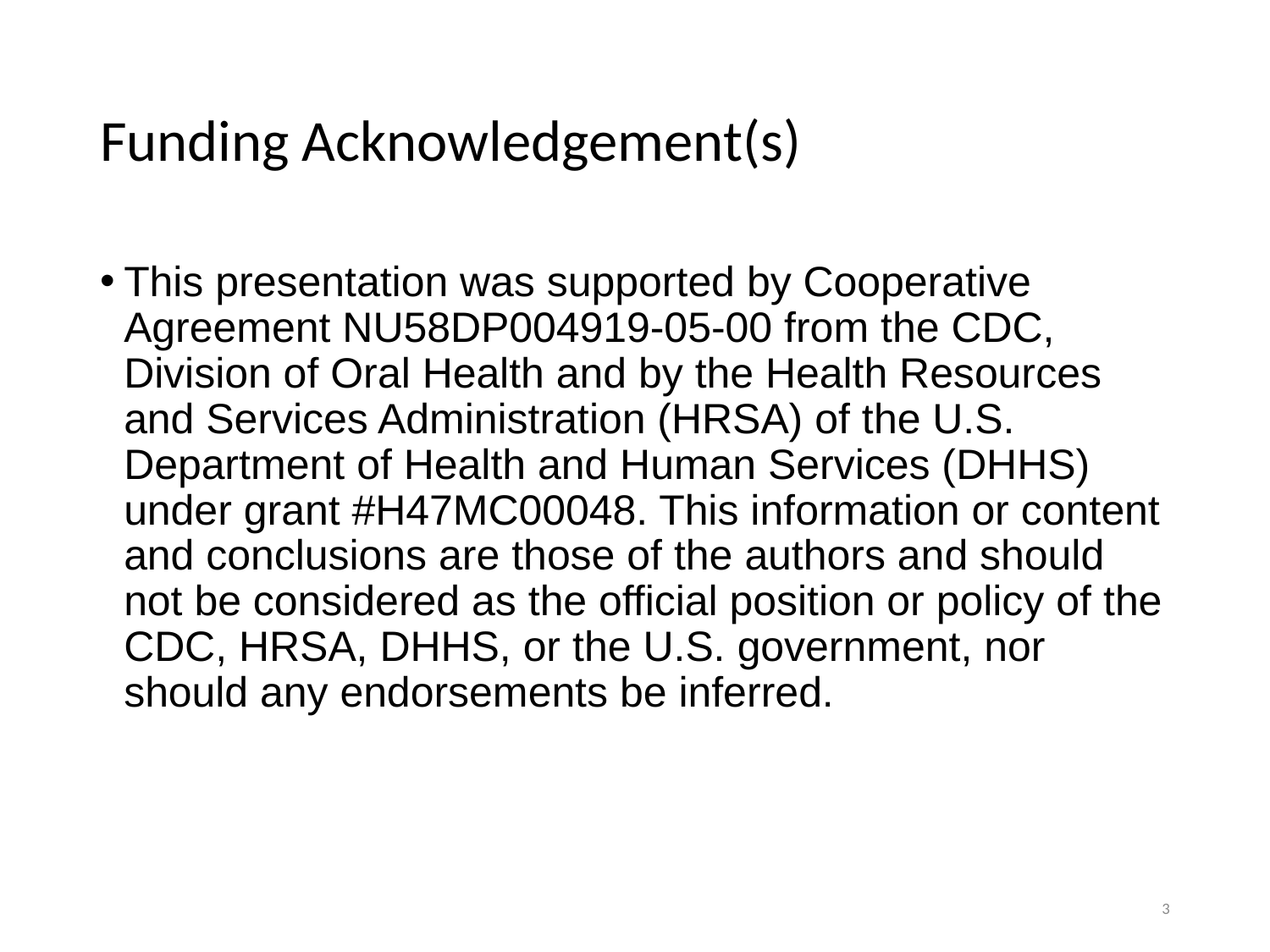

# Funding Acknowledgement(s)
This presentation was supported by Cooperative Agreement NU58DP004919-05-00 from the CDC, Division of Oral Health and by the Health Resources and Services Administration (HRSA) of the U.S. Department of Health and Human Services (DHHS) under grant #H47MC00048. This information or content and conclusions are those of the authors and should not be considered as the official position or policy of the CDC, HRSA, DHHS, or the U.S. government, nor should any endorsements be inferred.

3